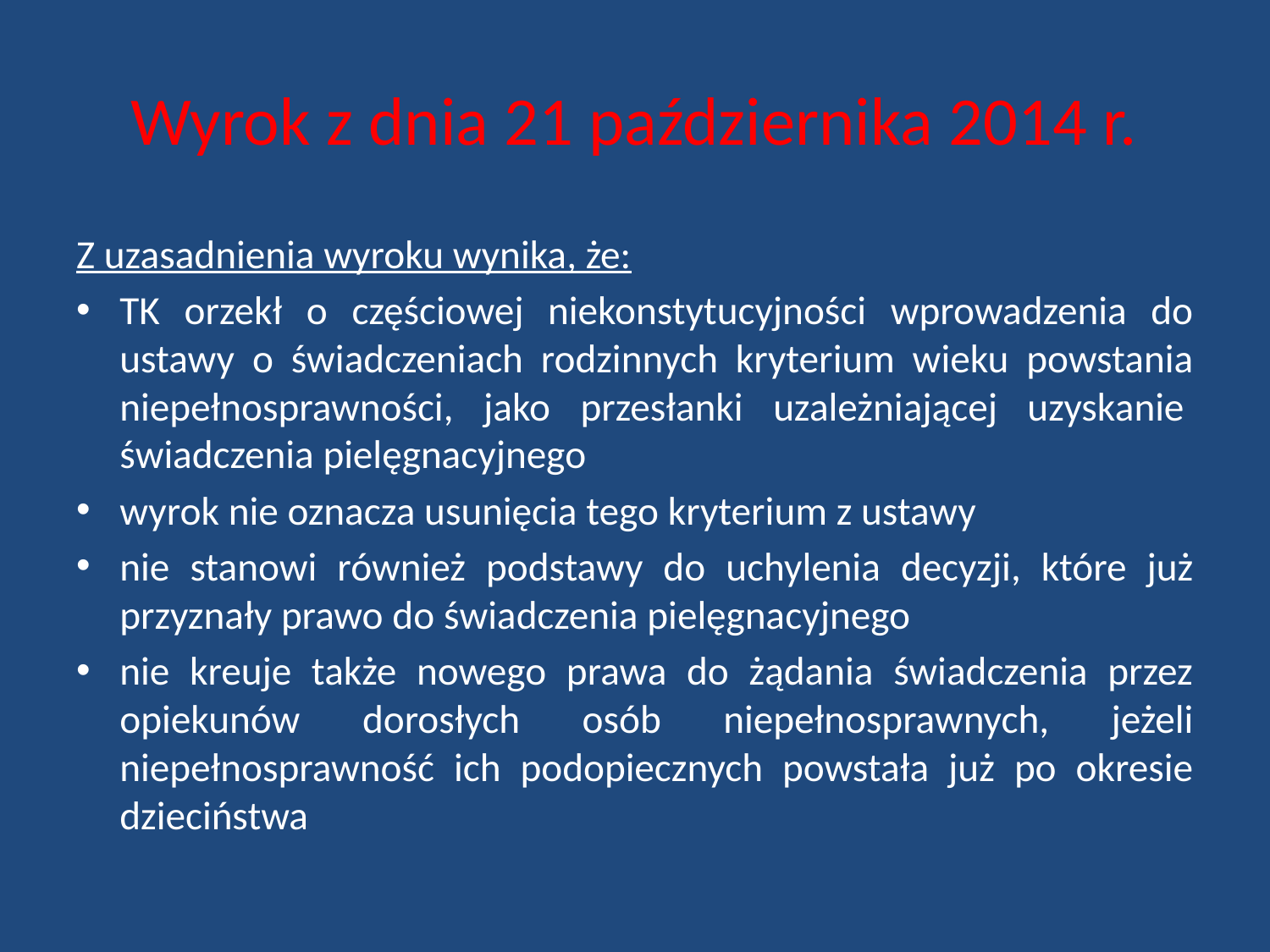

# Wyrok z dnia 21 października 2014 r.
Z uzasadnienia wyroku wynika, że:
TK orzekł o częściowej niekonstytucyjności wprowadzenia do ustawy o świadczeniach rodzinnych kryterium wieku powstania niepełnosprawności, jako przesłanki uzależniającej uzyskanie  świadczenia pielęgnacyjnego
wyrok nie oznacza usunięcia tego kryterium z ustawy
nie stanowi również podstawy do uchylenia decyzji, które już przyznały prawo do świadczenia pielęgnacyjnego
nie kreuje także nowego prawa do żądania świadczenia przez opiekunów dorosłych osób niepełnosprawnych, jeżeli niepełnosprawność ich podopiecznych powstała już po okresie dzieciństwa